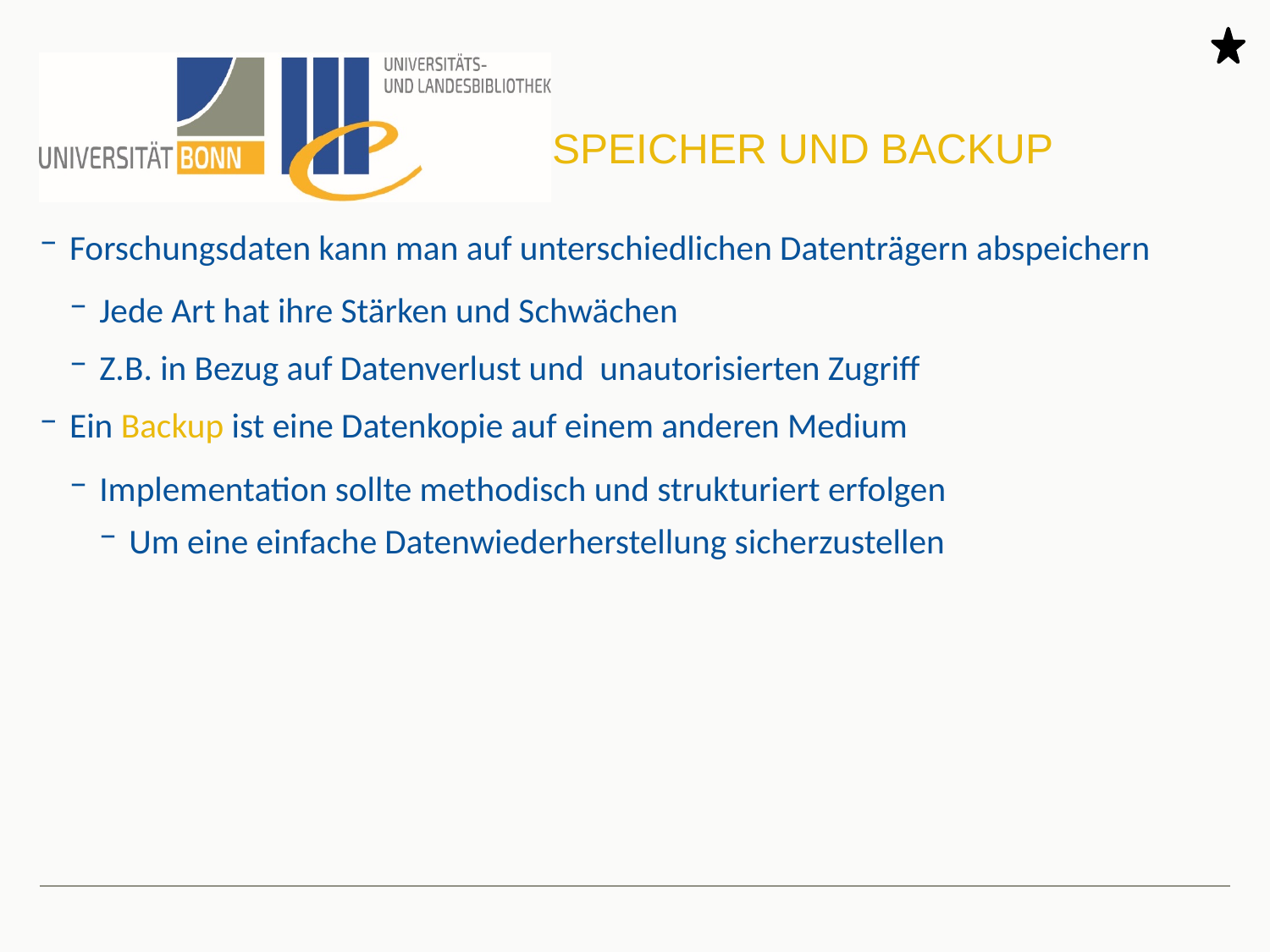

# Speicher und Backup
Forschungsdaten kann man auf unterschiedlichen Datenträgern abspeichern
Jede Art hat ihre Stärken und Schwächen
Z.B. in Bezug auf Datenverlust und  unautorisierten Zugriff
Ein Backup ist eine Datenkopie auf einem anderen Medium
Implementation sollte methodisch und strukturiert erfolgen
Um eine einfache Datenwiederherstellung sicherzustellen